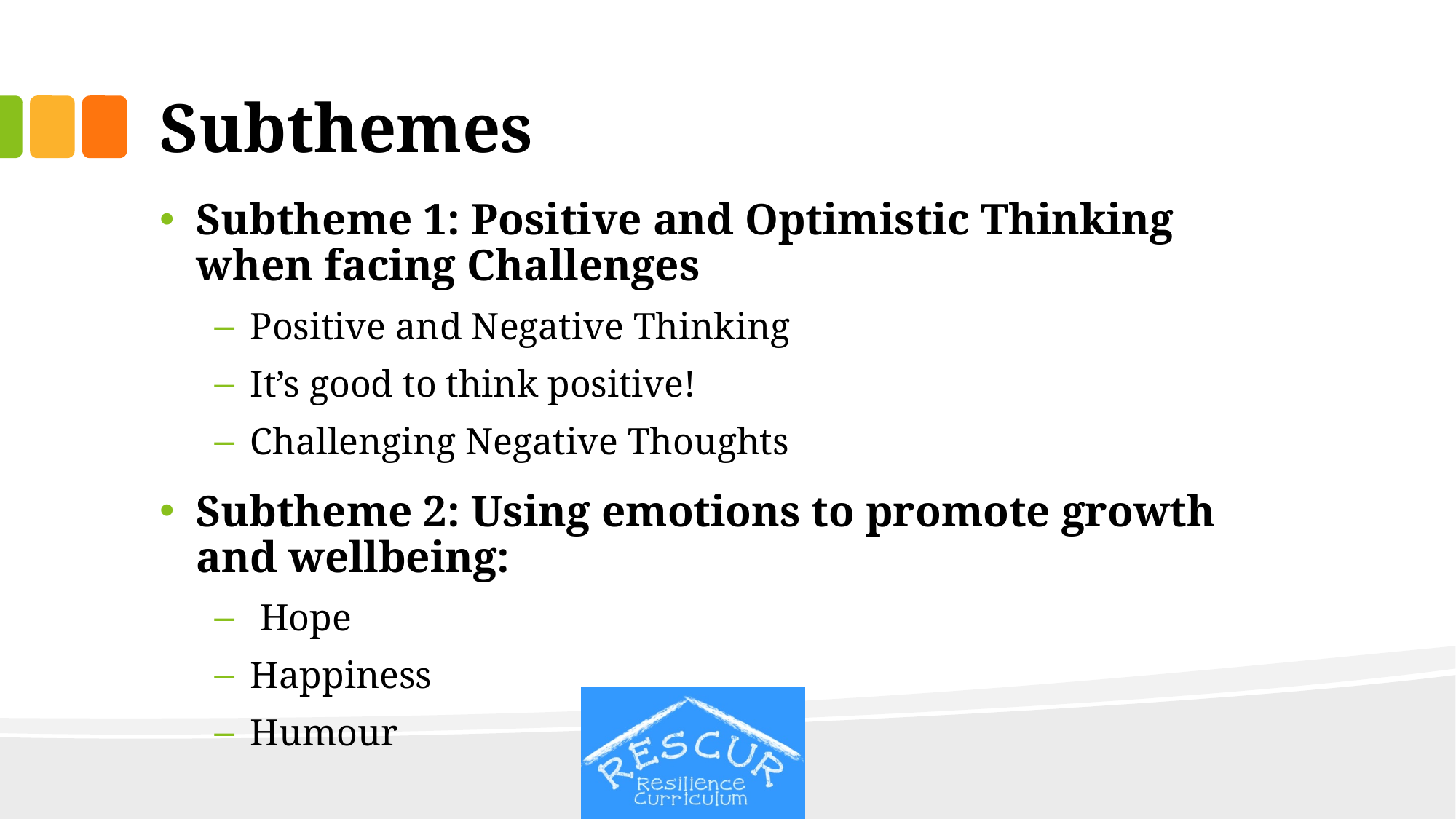

# Subthemes
Subtheme 1: Positive and Optimistic Thinking when facing Challenges
Positive and Negative Thinking
It’s good to think positive!
Challenging Negative Thoughts
Subtheme 2: Using emotions to promote growth and wellbeing:
 Hope
Happiness
Humour